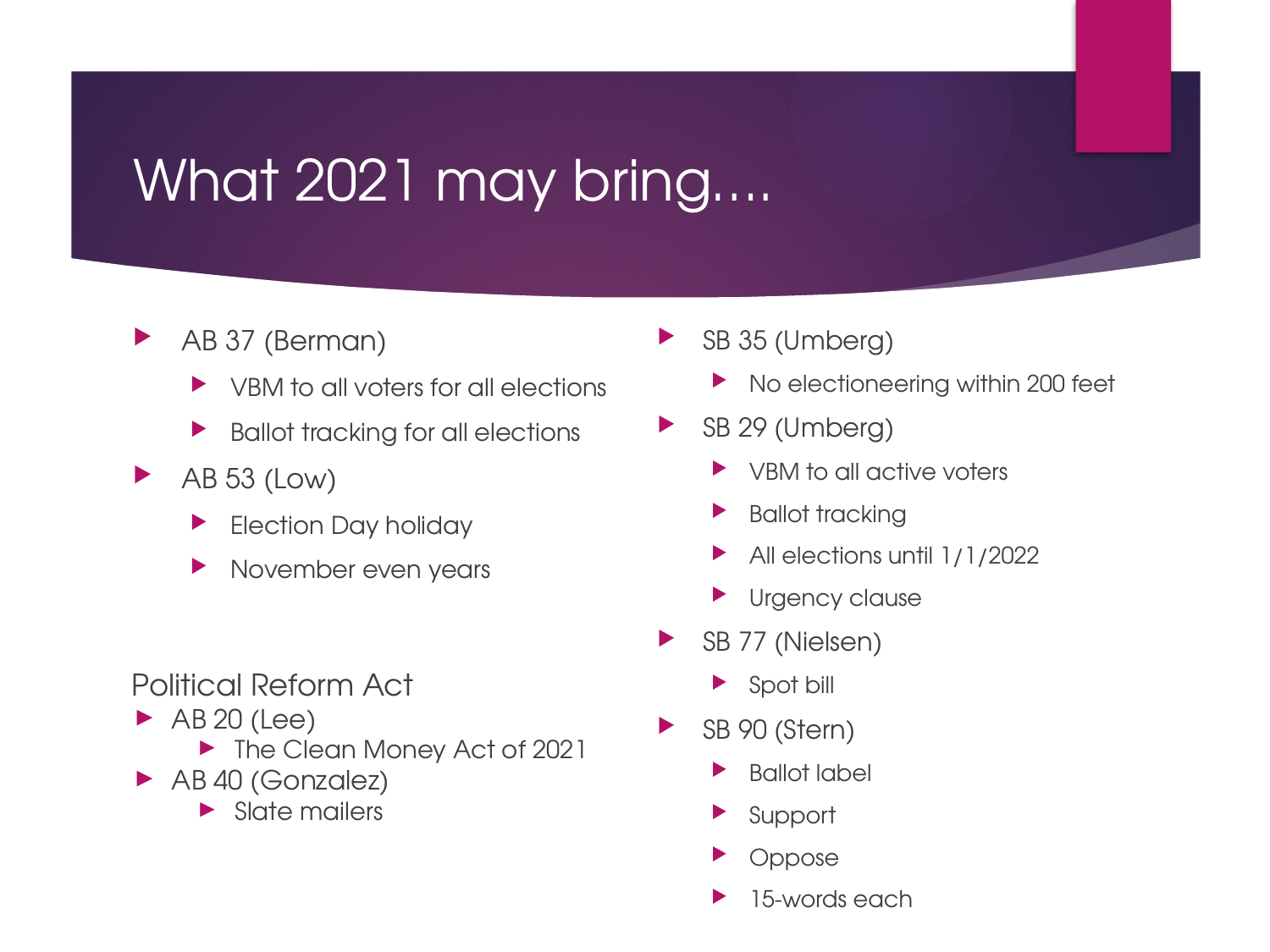

# What 2021 may bring….
AB 37 (Berman)
VBM to all voters for all elections
Ballot tracking for all elections
AB 53 (Low)
Election Day holiday
November even years

SB 35 (Umberg)
No electioneering within 200 feet
SB 29 (Umberg)
VBM to all active voters
Ballot tracking
All elections until 1/1/2022
Urgency clause
SB 77 (Nielsen)
Spot bill
SB 90 (Stern)
Ballot label
Support
Oppose
15-words each

Political Reform Act
AB 20 (Lee)
The Clean Money Act of 2021
AB 40 (Gonzalez)
Slate mailers